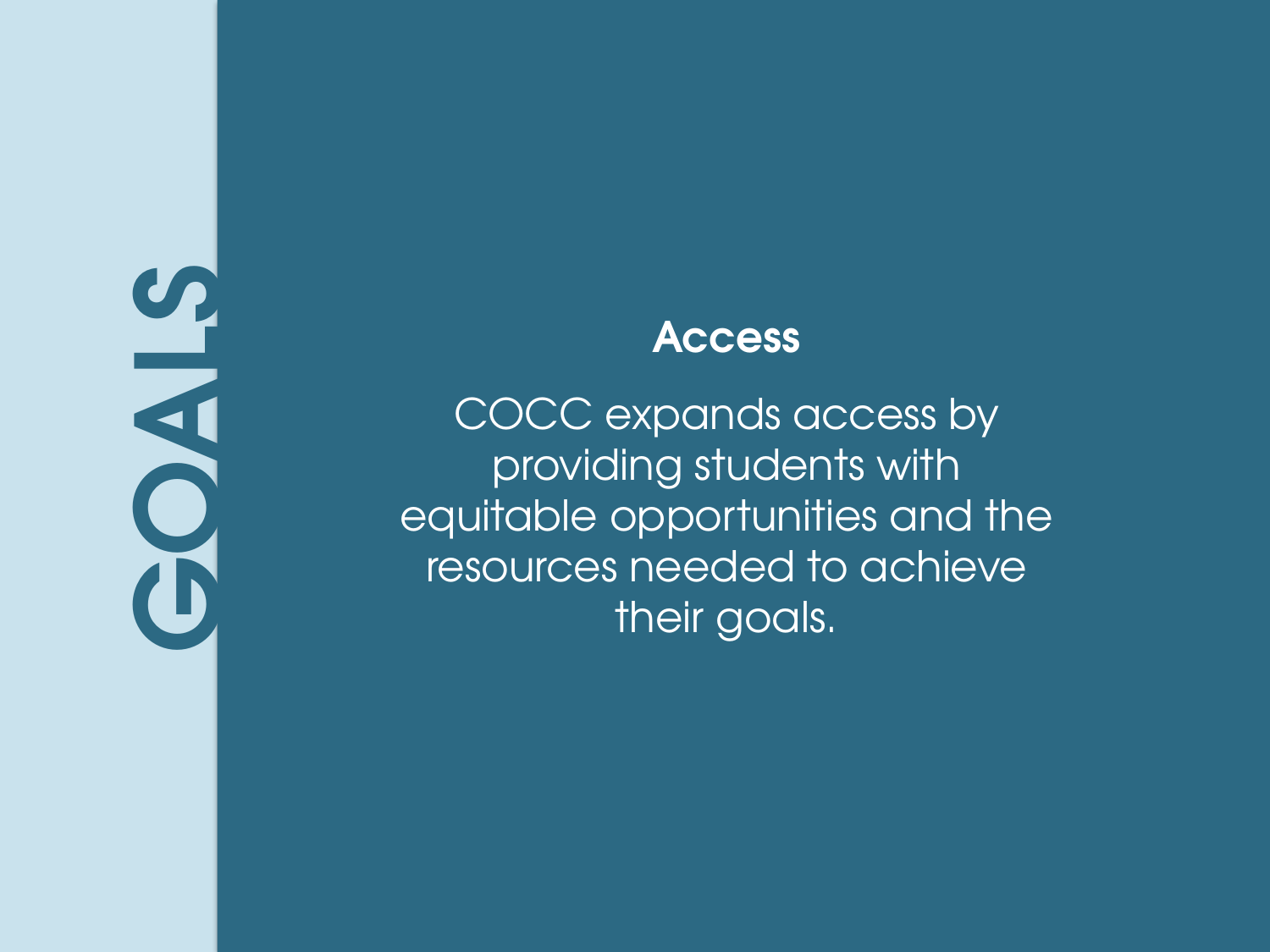

Access
COCC expands access by providing students with equitable opportunities and the resources needed to achieve their goals.
GOALS